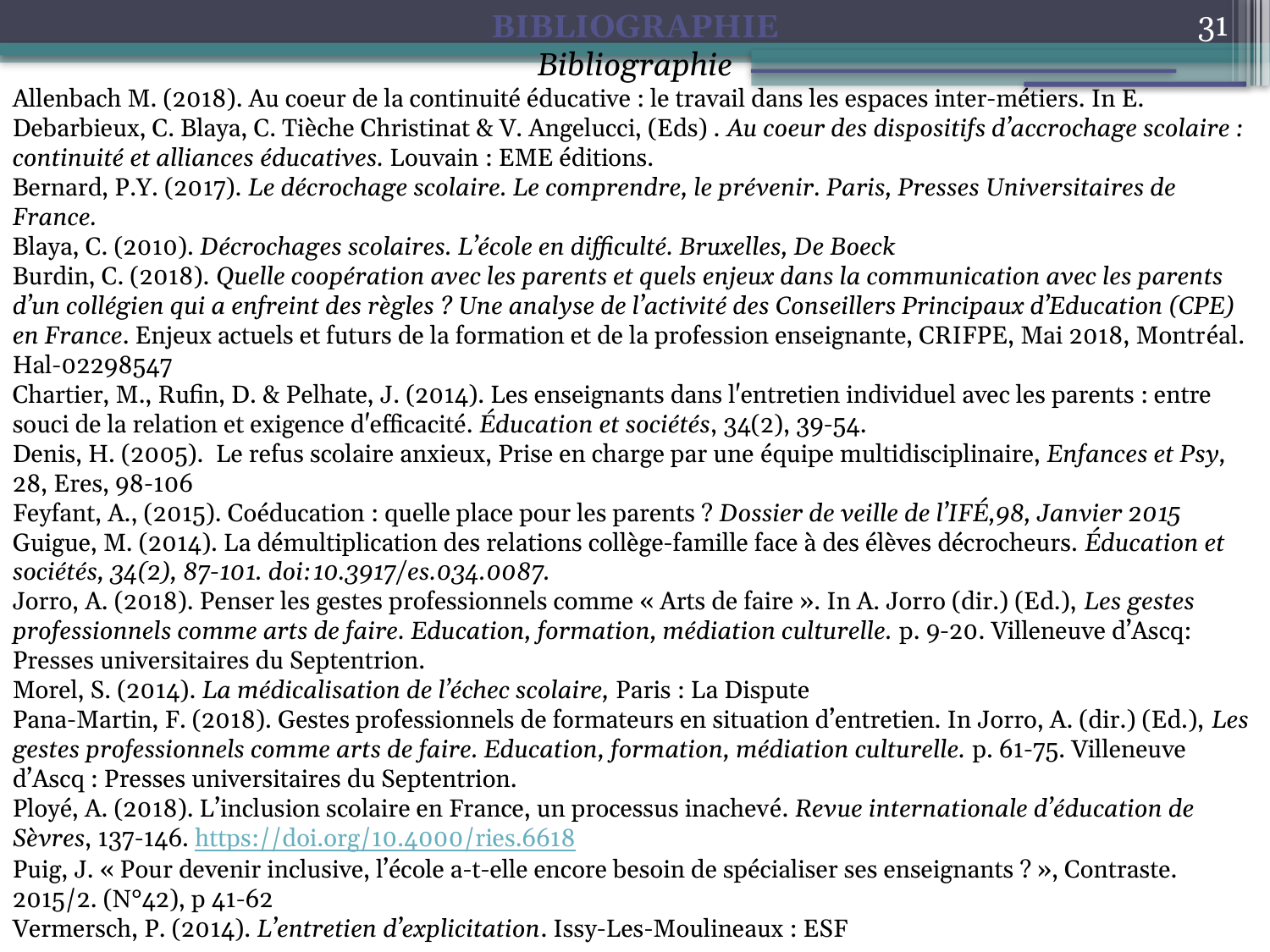

BIBLIOGRAPHIE
Bibliographie
Allenbach M. (2018). Au coeur de la continuité éducative : le travail dans les espaces inter-métiers. In E. Debarbieux, C. Blaya, C. Tièche Christinat & V. Angelucci, (Eds) . Au coeur des dispositifs d’accrochage scolaire : continuité et alliances éducatives. Louvain : EME éditions.
Bernard, P.Y. (2017). Le décrochage scolaire. Le comprendre, le prévenir. Paris, Presses Universitaires de France.
Blaya, C. (2010). Décrochages scolaires. L’école en difficulté. Bruxelles, De Boeck
Burdin, C. (2018). Quelle coopération avec les parents et quels enjeux dans la communication avec les parents d’un collégien qui a enfreint des règles ? Une analyse de l’activité des Conseillers Principaux d’Education (CPE) en France. Enjeux actuels et futurs de la formation et de la profession enseignante, CRIFPE, Mai 2018, Montréal. Hal-02298547
Chartier, M., Rufin, D. & Pelhate, J. (2014). Les enseignants dans l'entretien individuel avec les parents : entre souci de la relation et exigence d'efficacité. Éducation et sociétés, 34(2), 39-54.
Denis, H. (2005).  Le refus scolaire anxieux, Prise en charge par une équipe multidisciplinaire, Enfances et Psy, 28, Eres, 98-106
Feyfant, A., (2015). Coéducation : quelle place pour les parents ? Dossier de veille de l’IFÉ,98, Janvier 2015
Guigue, M. (2014). La démultiplication des relations collège-famille face à des élèves décrocheurs. Éducation et sociétés, 34(2), 87-101. doi:10.3917/es.034.0087.
Jorro, A. (2018). Penser les gestes professionnels comme « Arts de faire ». In A. Jorro (dir.) (Ed.), Les gestes professionnels comme arts de faire. Education, formation, médiation culturelle. p. 9-20. Villeneuve d’Ascq: Presses universitaires du Septentrion.
Morel, S. (2014). La médicalisation de l’échec scolaire, Paris : La Dispute
Pana-Martin, F. (2018). Gestes professionnels de formateurs en situation d’entretien. In Jorro, A. (dir.) (Ed.), Les gestes professionnels comme arts de faire. Education, formation, médiation culturelle. p. 61-75. Villeneuve d’Ascq : Presses universitaires du Septentrion.
Ployé, A. (2018). L’inclusion scolaire en France, un processus inachevé. Revue internationale d’éducation de Sèvres, 137-146. https://doi.org/10.4000/ries.6618
Puig, J. « Pour devenir inclusive, l’école a-t-elle encore besoin de spécialiser ses enseignants ? », Contraste. 2015/2. (N°42), p 41-62
Vermersch, P. (2014). L’entretien d’explicitation. Issy-Les-Moulineaux : ESF

31